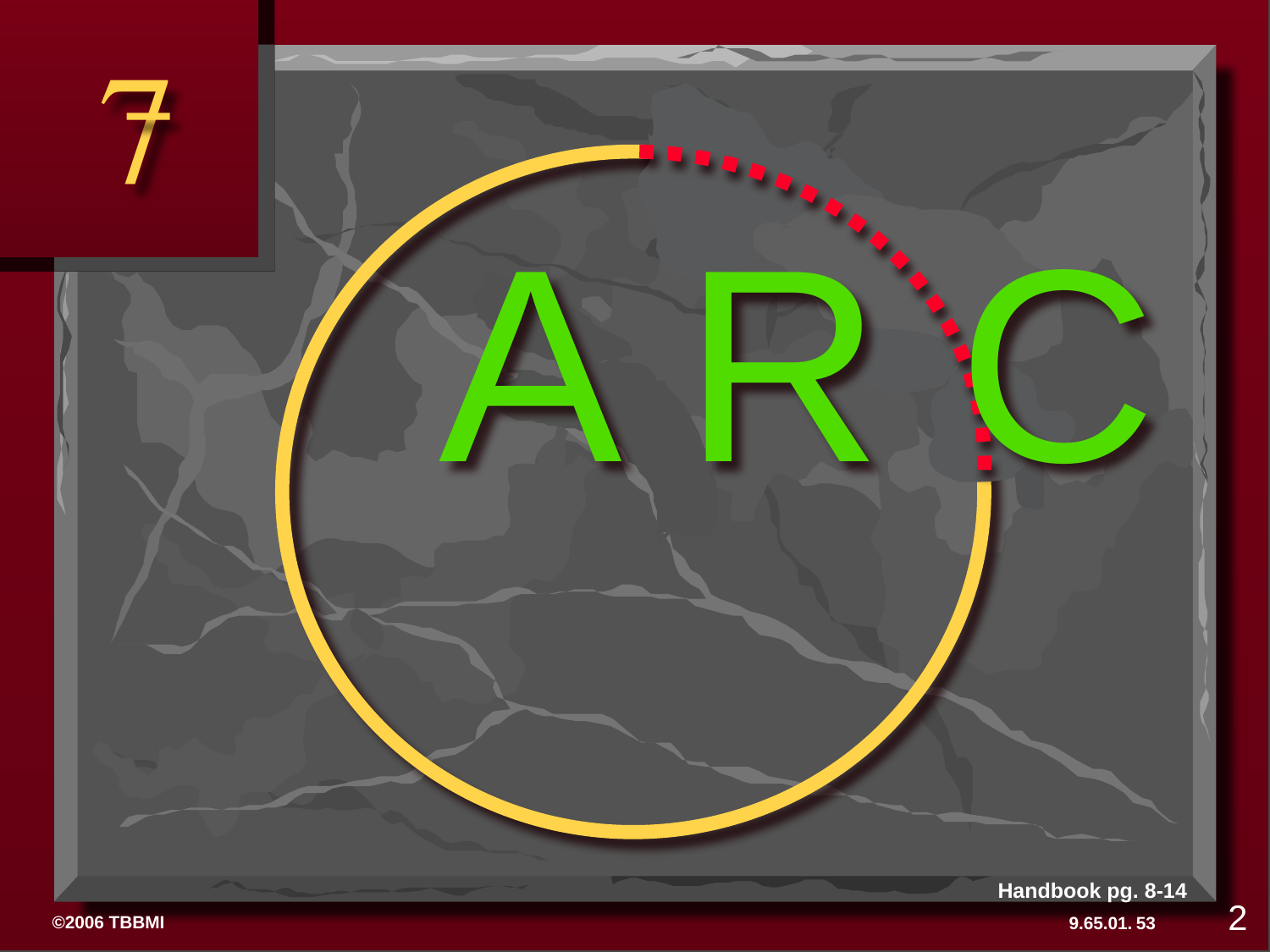

7

# A R C

Handbook pg. 8-14
2

53